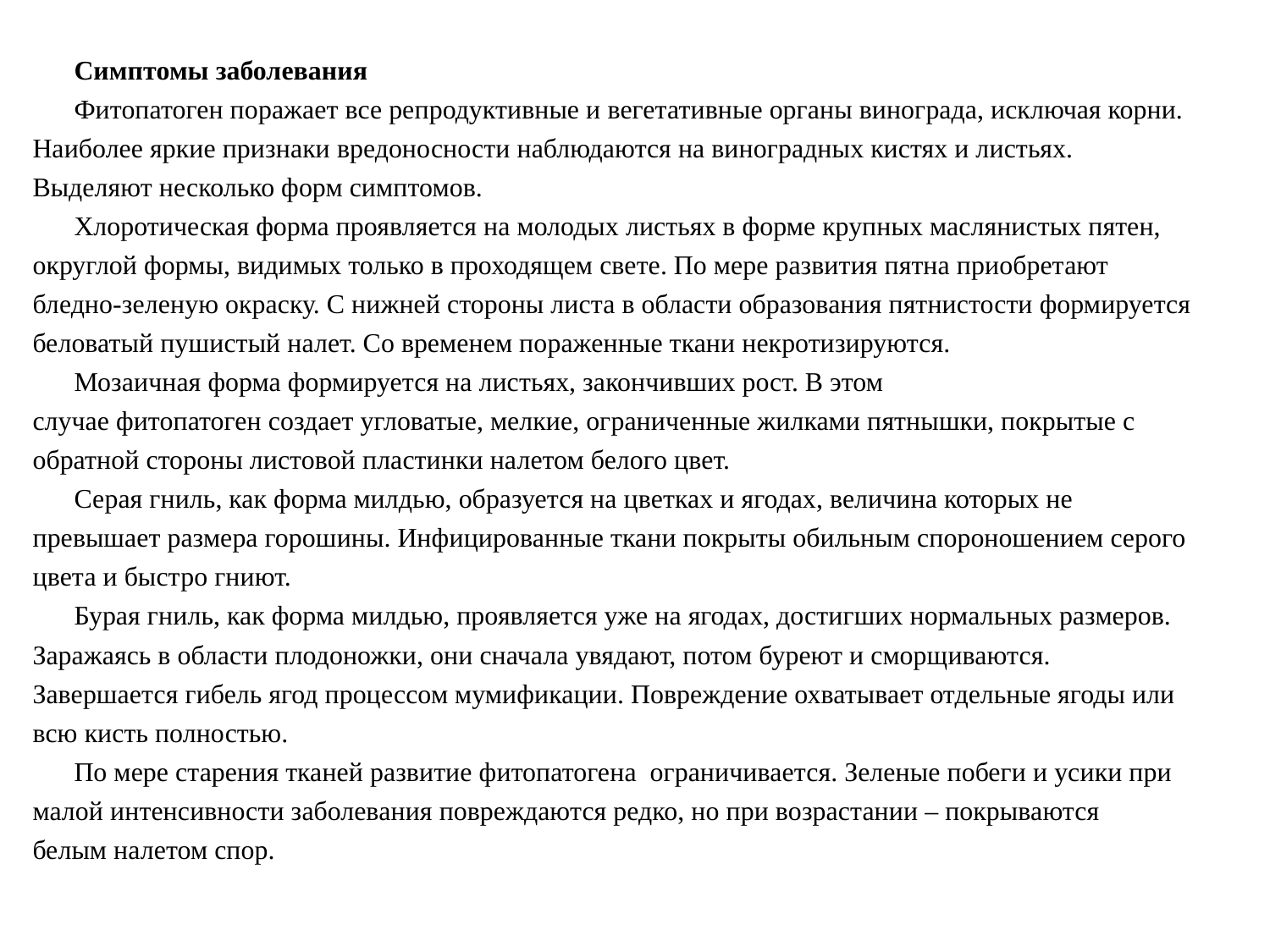

Симптомы заболевания
Фитопатоген поражает все репродуктивные и вегетативные органы винограда, исключая корни. Наиболее яркие признаки вредоносности наблюдаются на виноградных кистях и листьях. Выделяют несколько форм симптомов.
Хлоротическая форма проявляется на молодых листьях в форме крупных маслянистых пятен, округлой формы, видимых только в проходящем свете. По мере развития пятна приобретают бледно-зеленую окраску. С нижней стороны листа в области образования пятнистости формируется беловатый пушистый налет. Со временем пораженные ткани некротизируются.
Мозаичная форма формируется на листьях, закончивших рост. В этом случае фитопатоген создает угловатые, мелкие, ограниченные жилками пятнышки, покрытые с обратной стороны листовой пластинки налетом белого цвет.
Серая гниль, как форма милдью, образуется на цветках и ягодах, величина которых не превышает размера горошины. Инфицированные ткани покрыты обильным спороношением серого цвета и быстро гниют.
Бурая гниль, как форма милдью, проявляется уже на ягодах, достигших нормальных размеров. Заражаясь в области плодоножки, они сначала увядают, потом буреют и сморщиваются. Завершается гибель ягод процессом мумификации. Повреждение охватывает отдельные ягоды или всю кисть полностью.
По мере старения тканей развитие фитопатогена  ограничивается. Зеленые побеги и усики при малой интенсивности заболевания повреждаются редко, но при возрастании – покрываются белым налетом спор.